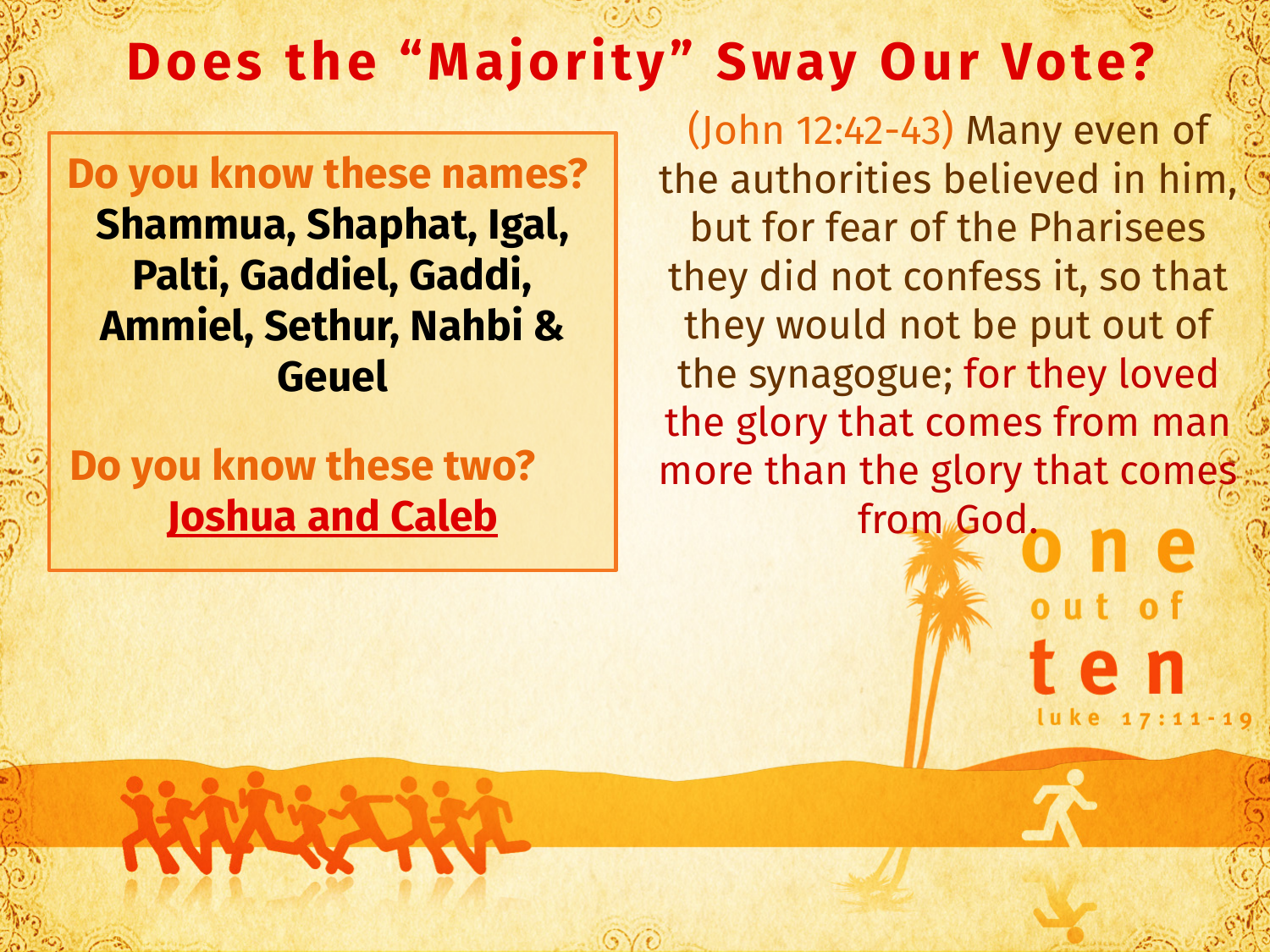

Does the “Majority” Sway Our Vote?
(John 12:42-43) Many even of the authorities believed in him, but for fear of the Pharisees they did not confess it, so that they would not be put out of the synagogue; for they loved the glory that comes from man more than the glory that comes from God.

Do you know these names?  Shammua, Shaphat, Igal, Palti, Gaddiel, Gaddi, Ammiel, Sethur, Nahbi & Geuel

Do you know these two?       Joshua and Caleb